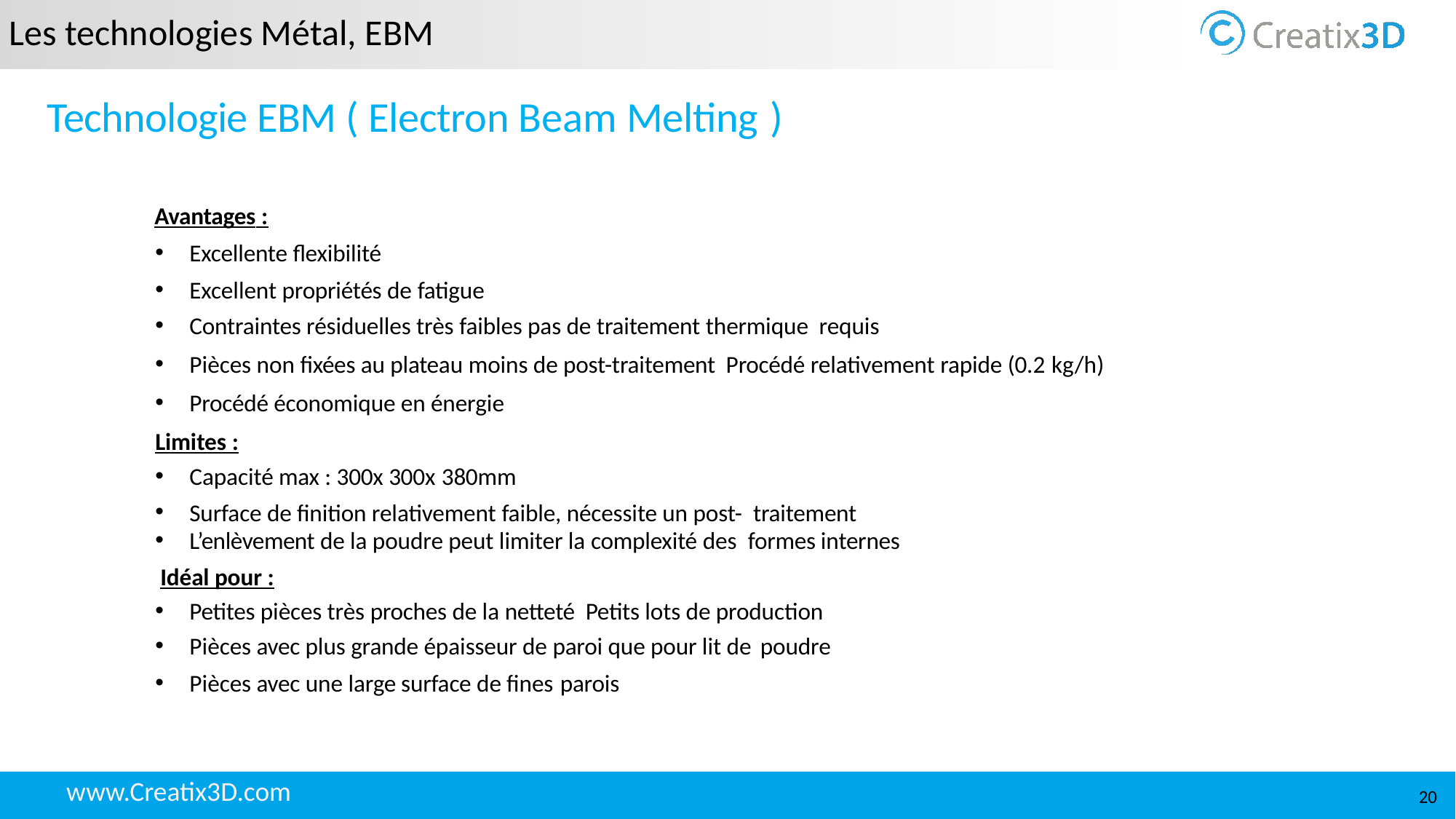

Les technologies Métal, EBM
Technologie EBM ( Electron Beam Melting )
     Avantages :
Excellente flexibilité
Excellent propriétés de fatigue
Contraintes résiduelles très faibles pas de traitement thermique  requis
Pièces non fixées au plateau moins de post-traitement  Procédé relativement rapide (0.2 kg/h)
Procédé économique en énergie
Limites :
Capacité max : 300x 300x 380mm
Surface de finition relativement faible, nécessite un post-  traitement
L’enlèvement de la poudre peut limiter la complexité des  formes internes
      Idéal pour :
Petites pièces très proches de la netteté  Petits lots de production
Pièces avec plus grande épaisseur de paroi que pour lit de poudre
Pièces avec une large surface de fines parois
20